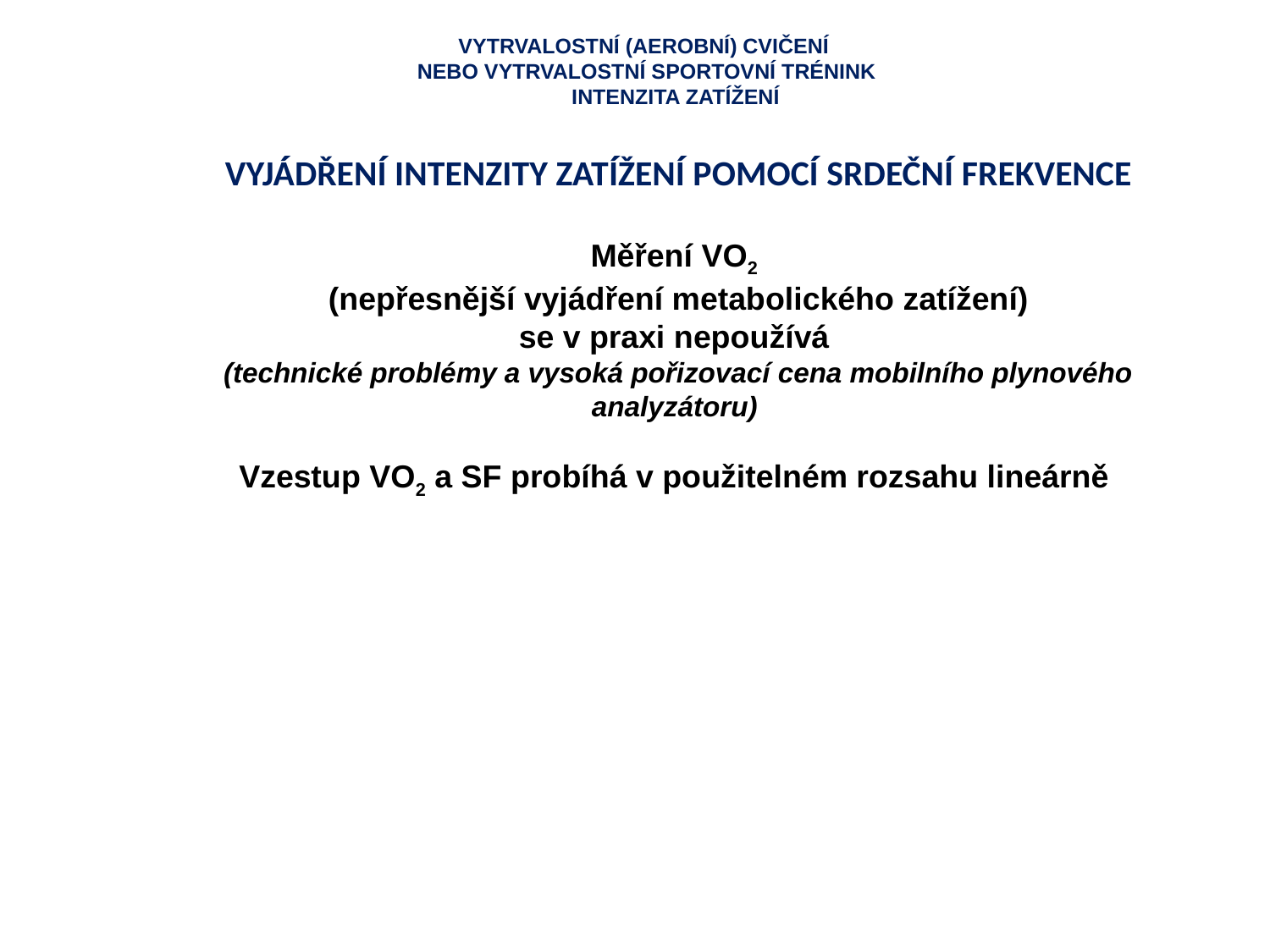

VYTRVALOSTNÍ (AEROBNÍ) CVIČENÍ
NEBO VYTRVALOSTNÍ SPORTOVNÍ TRÉNINK
INTENZITA ZATÍŽENÍ

VYJÁDŘENÍ INTENZITY ZATÍŽENÍ POMOCÍ SRDEČNÍ FREKVENCE

Měření VO2
(nepřesnější vyjádření metabolického zatížení)
se v praxi nepoužívá
(technické problémy a vysoká pořizovací cena mobilního plynového analyzátoru)

Vzestup VO2 a SF probíhá v použitelném rozsahu lineárně